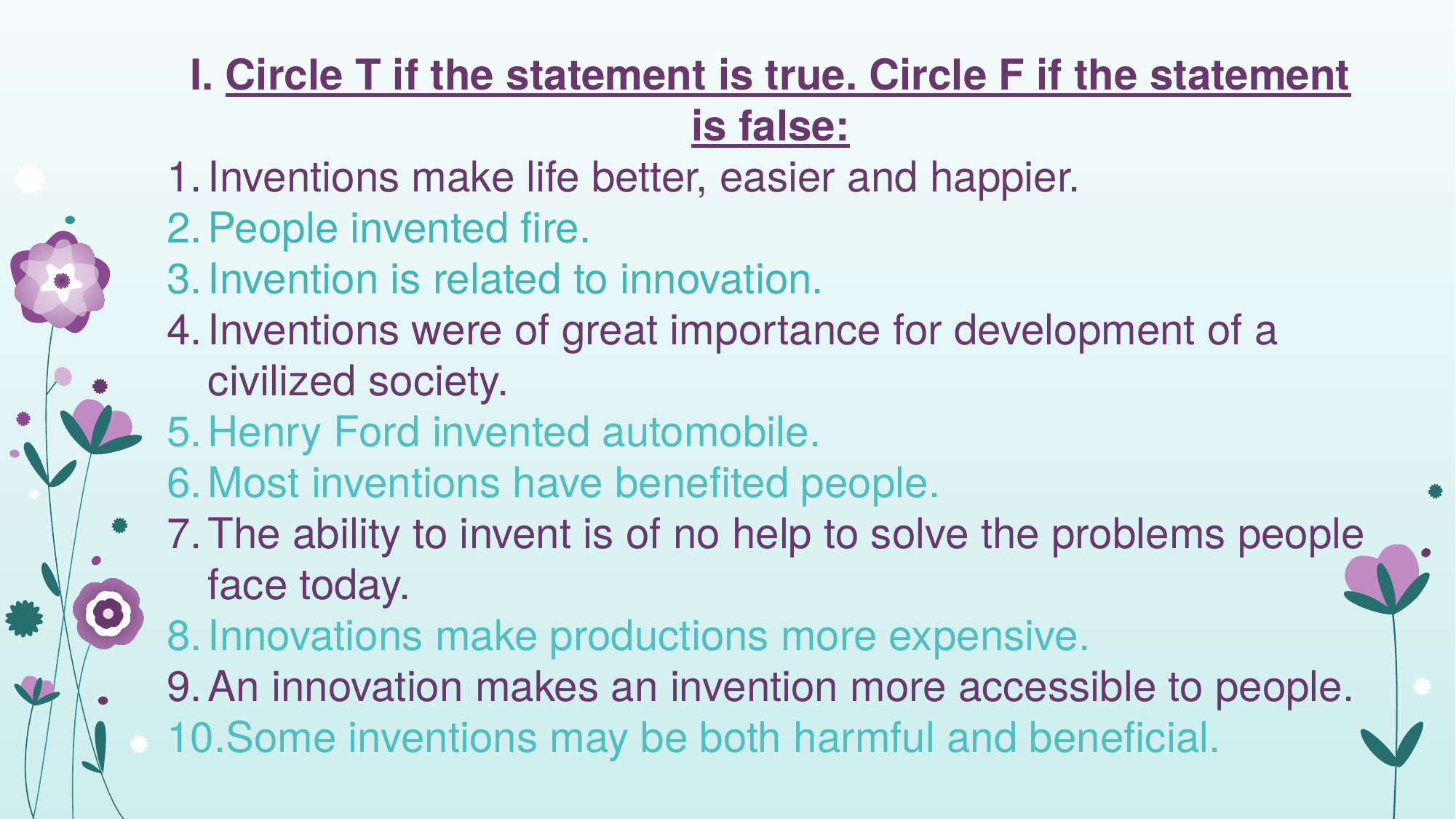

I. Circle T if the statement is true. Circle F if the statement is false:
Inventions make life better, easier and happier.
People invented fire.
Invention is related to innovation.
Inventions were of great importance for development of a civilized society.
Henry Ford invented automobile.
Most inventions have benefited people.
The ability to invent is of no help to solve the problems people face today.
Innovations make productions more expensive.
An innovation makes an invention more accessible to people.
Some inventions may be both harmful and beneficial.